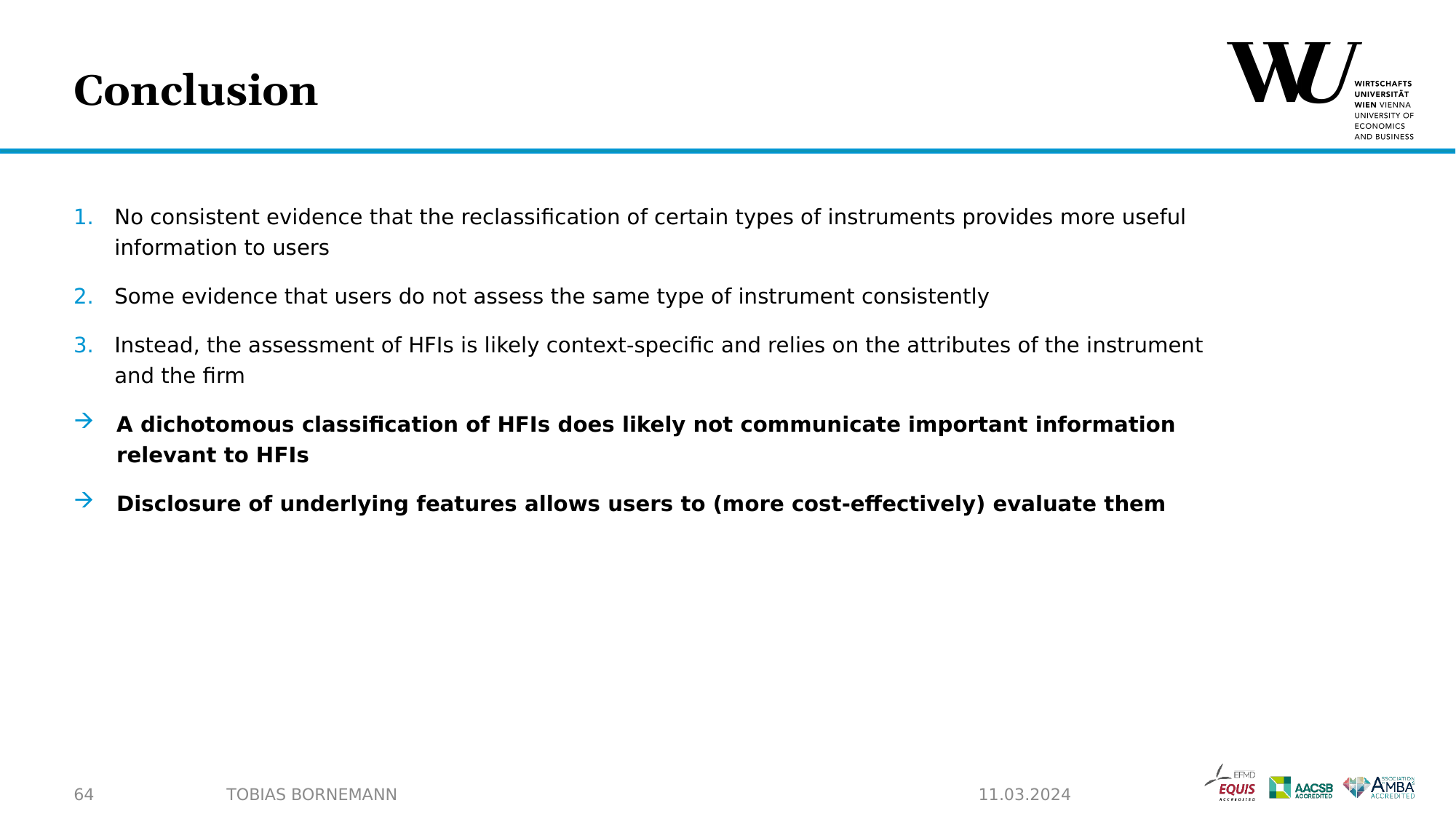

# Conclusion
No consistent evidence that the reclassification of certain types of instruments provides more useful information to users
Some evidence that users do not assess the same type of instrument consistently
Instead, the assessment of HFIs is likely context-specific and relies on the attributes of the instrument and the firm
A dichotomous classification of HFIs does likely not communicate important information relevant to HFIs
Disclosure of underlying features allows users to (more cost-effectively) evaluate them

64
Tobias Bornemann
11.03.2024